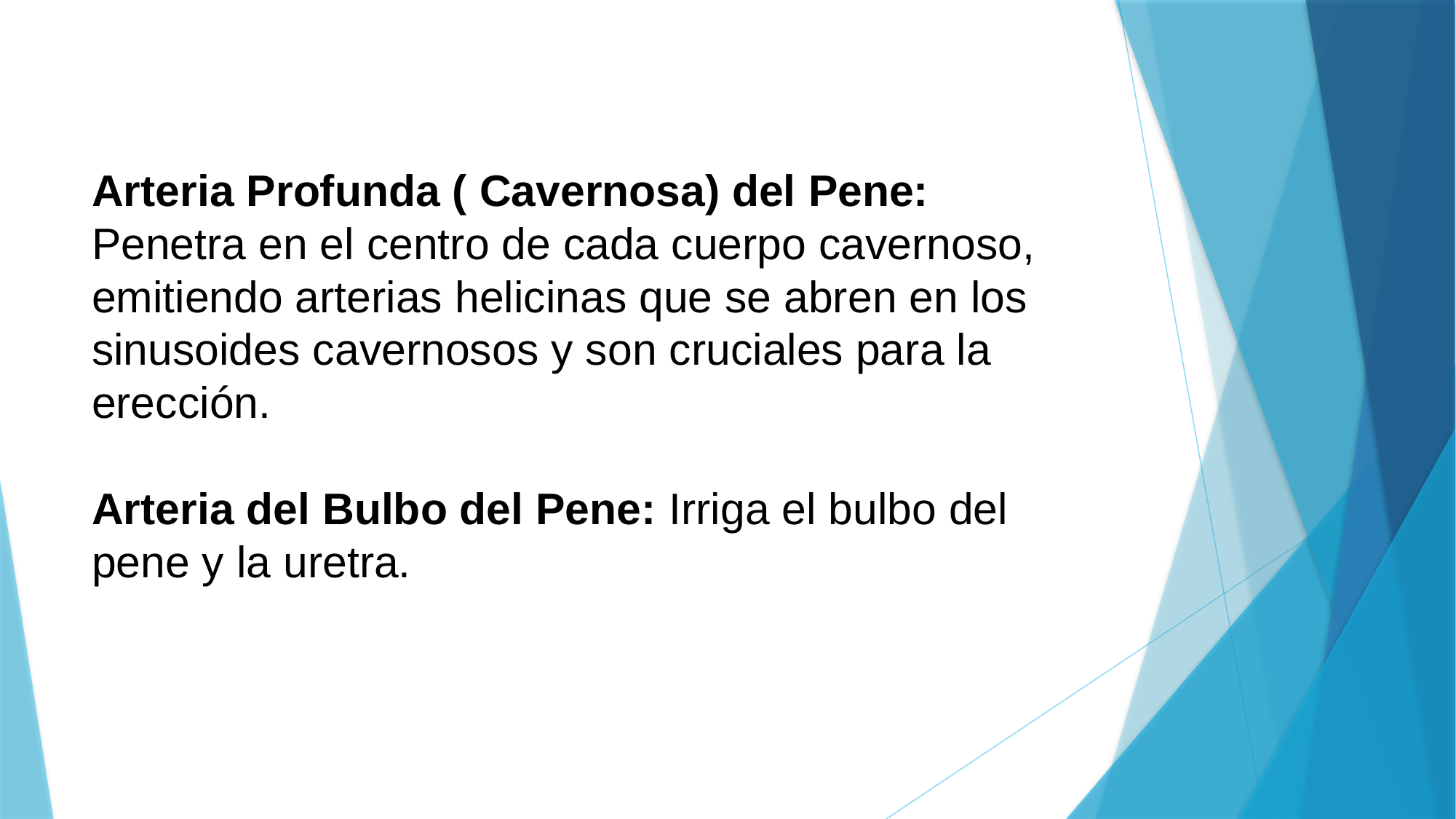

# Arteria Profunda ( Cavernosa) del Pene: Penetra en el centro de cada cuerpo cavernoso, emitiendo arterias helicinas que se abren en los sinusoides cavernosos y son cruciales para la erección. Arteria del Bulbo del Pene: Irriga el bulbo del pene y la uretra.